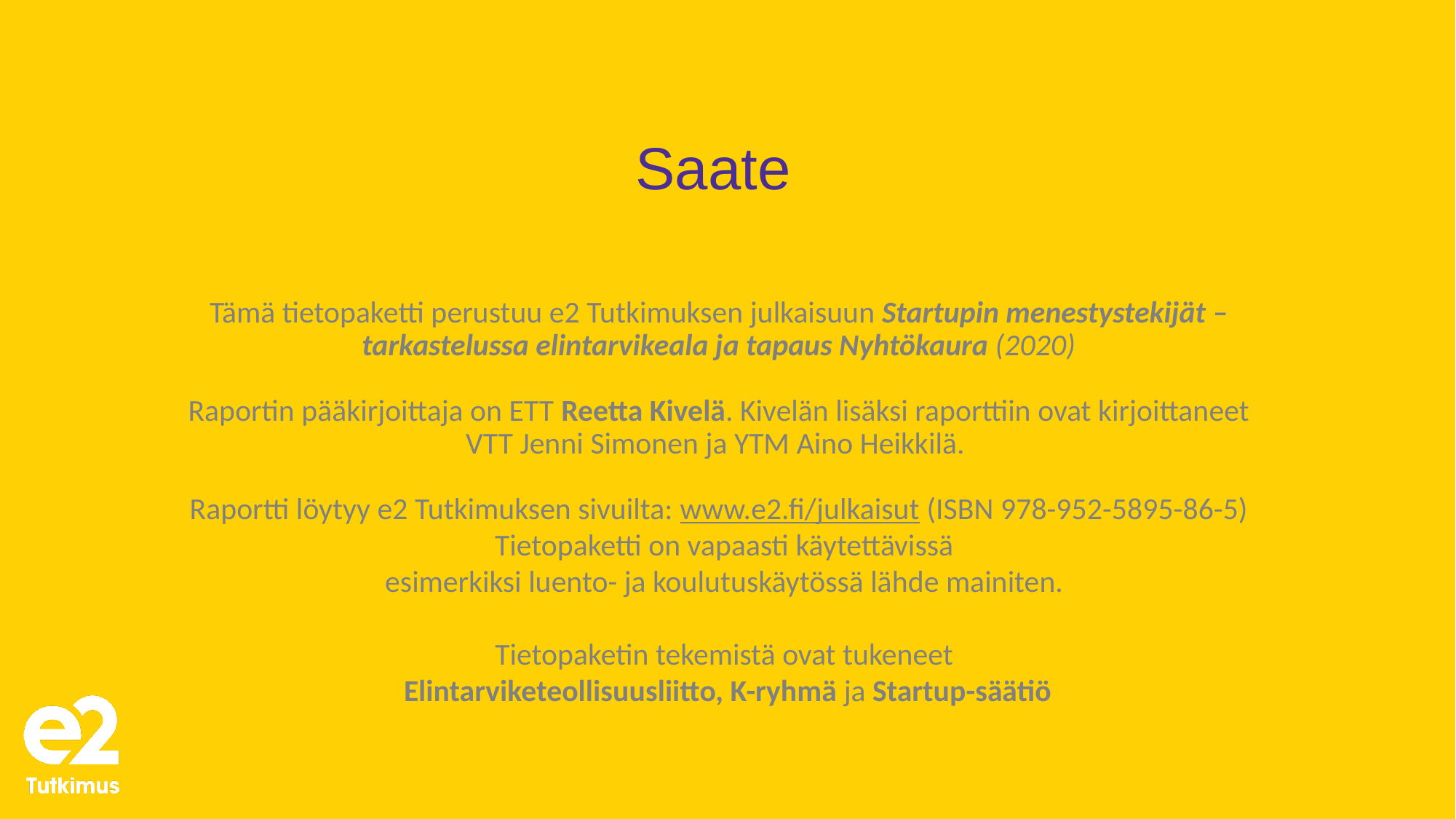

Saate
# Tämä tietopaketti perustuu e2 Tutkimuksen julkaisuun Startupin menestystekijät – tarkastelussa elintarvikeala ja tapaus Nyhtökaura (2020) Raportin pääkirjoittaja on ETT Reetta Kivelä. Kivelän lisäksi raporttiin ovat kirjoittaneet VTT Jenni Simonen ja YTM Aino Heikkilä. Raportti löytyy e2 Tutkimuksen sivuilta: www.e2.fi/julkaisut (ISBN 978-952-5895-86-5)
Tietopaketti on vapaasti käytettävissä
esimerkiksi luento- ja koulutuskäytössä lähde mainiten.

Tietopaketin tekemistä ovat tukeneet
Elintarviketeollisuusliitto, K-ryhmä ja Startup-säätiö